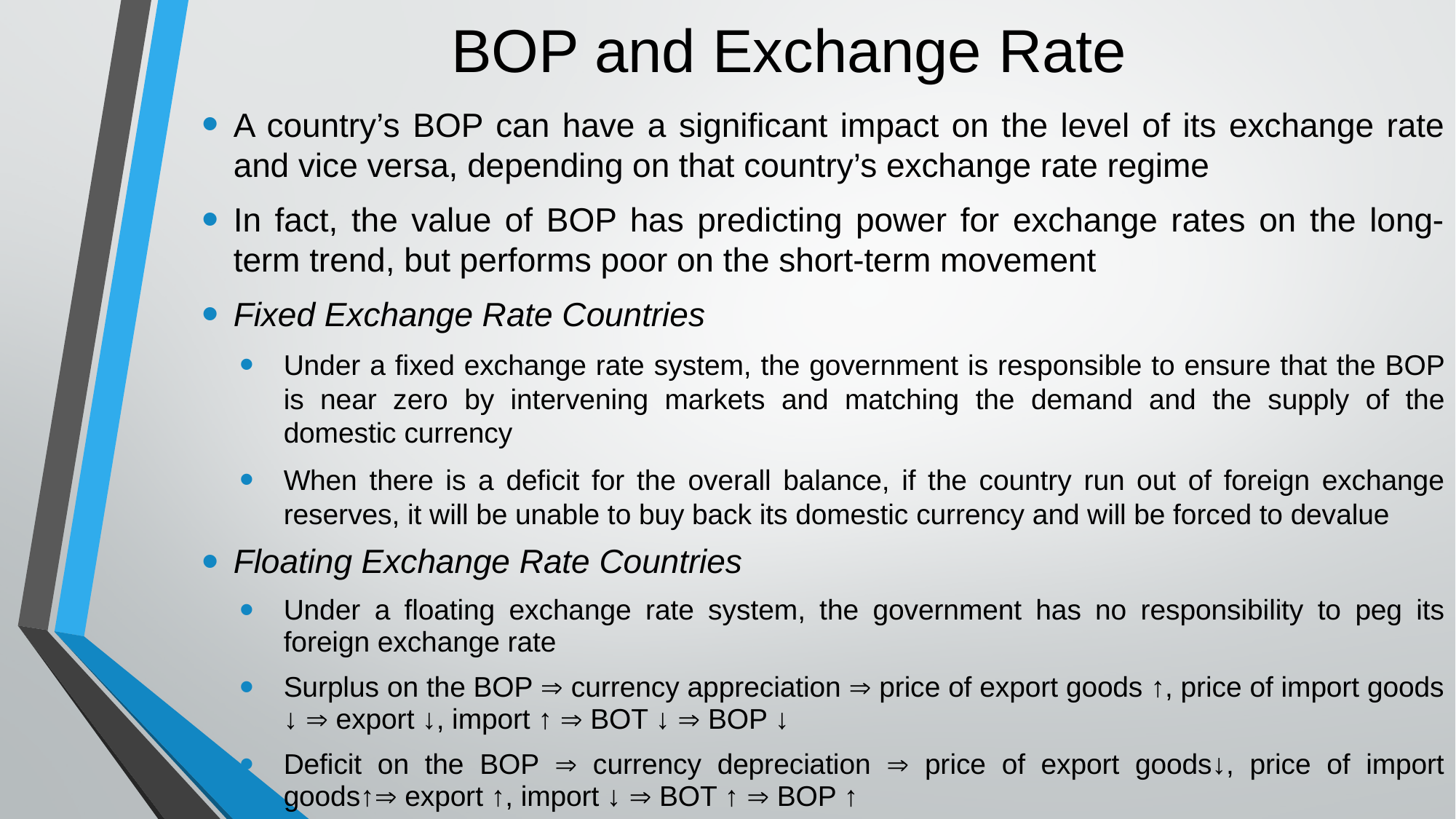

# BOP and Exchange Rate
A country’s BOP can have a significant impact on the level of its exchange rate and vice versa, depending on that country’s exchange rate regime
In fact, the value of BOP has predicting power for exchange rates on the long-term trend, but performs poor on the short-term movement
Fixed Exchange Rate Countries
Under a fixed exchange rate system, the government is responsible to ensure that the BOP is near zero by intervening markets and matching the demand and the supply of the domestic currency
When there is a deficit for the overall balance, if the country run out of foreign exchange reserves, it will be unable to buy back its domestic currency and will be forced to devalue
Floating Exchange Rate Countries
Under a floating exchange rate system, the government has no responsibility to peg its foreign exchange rate
Surplus on the BOP ⇒ currency appreciation ⇒ price of export goods ↑, price of import goods ↓ ⇒ export ↓, import ↑ ⇒ BOT ↓ ⇒ BOP ↓
Deficit on the BOP ⇒ currency depreciation ⇒ price of export goods↓, price of import goods↑⇒ export ↑, import ↓ ⇒ BOT ↑ ⇒ BOP ↑